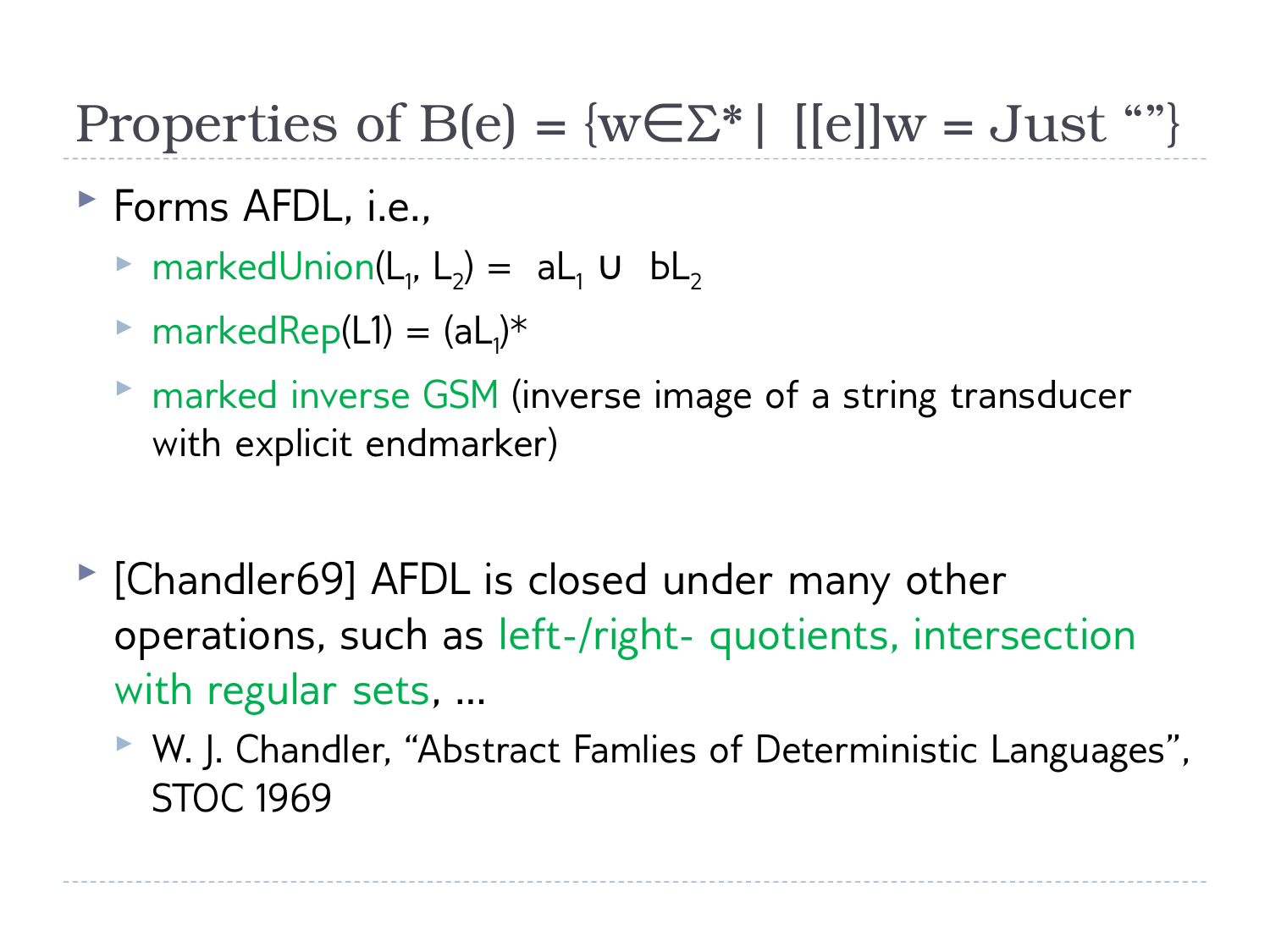

# Properties of B(e) = {w∈Σ*| [[e]]w = Just “”}
Forms AFDL, i.e.,
markedUnion(L1, L2) =  aL1 ∪  bL2
markedRep(L1) = (aL1)*
marked inverse GSM (inverse image of a string transducer with explicit endmarker)

[Chandler69] AFDL is closed under many other operations, such as left-/right- quotients, intersection with regular sets, …
W. J. Chandler, “Abstract Famlies of Deterministic Languages”, STOC 1969